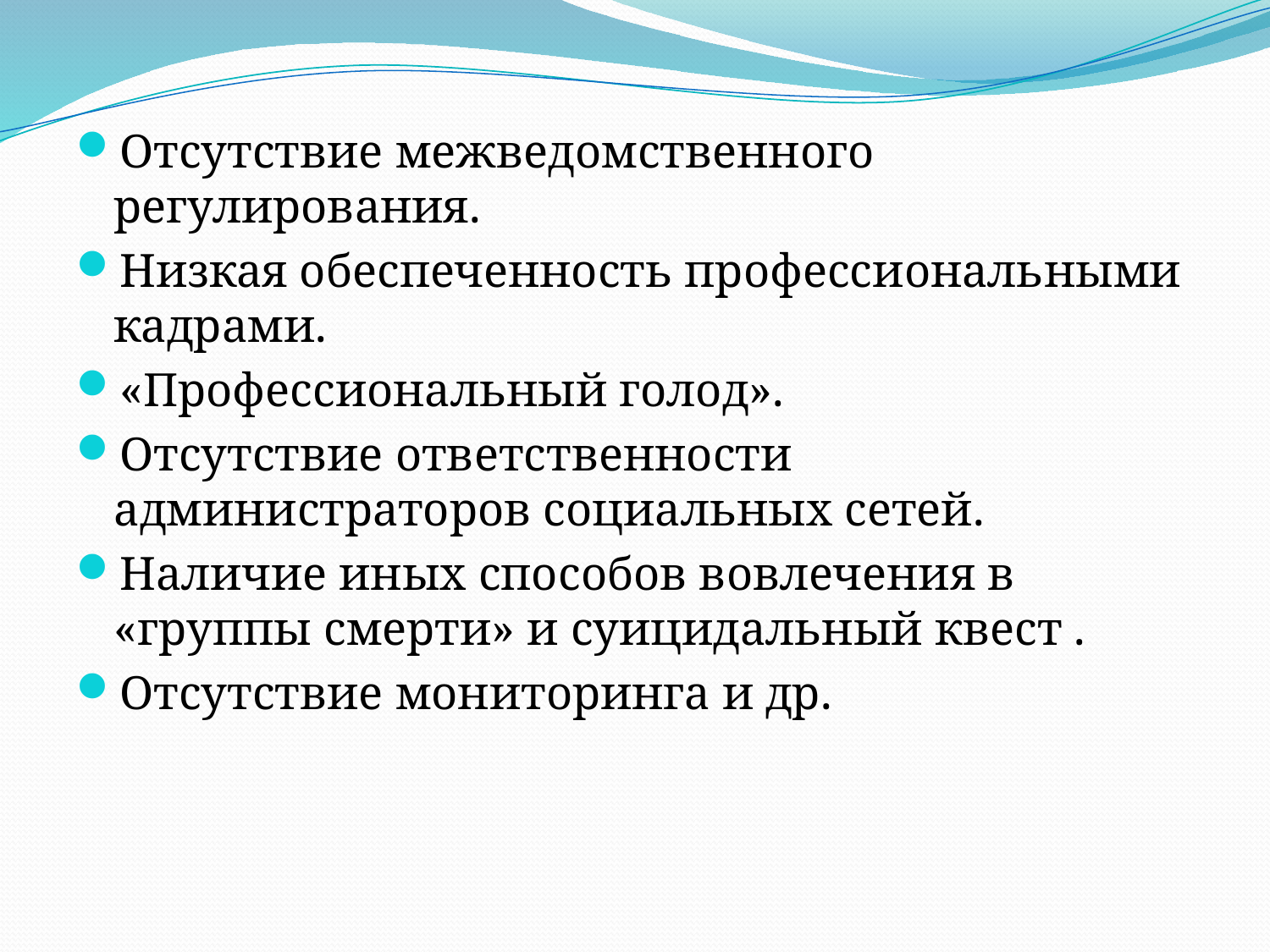

#
Отсутствие межведомственного регулирования.
Низкая обеспеченность профессиональными кадрами.
«Профессиональный голод».
Отсутствие ответственности администраторов социальных сетей.
Наличие иных способов вовлечения в «группы смерти» и суицидальный квест .
Отсутствие мониторинга и др.